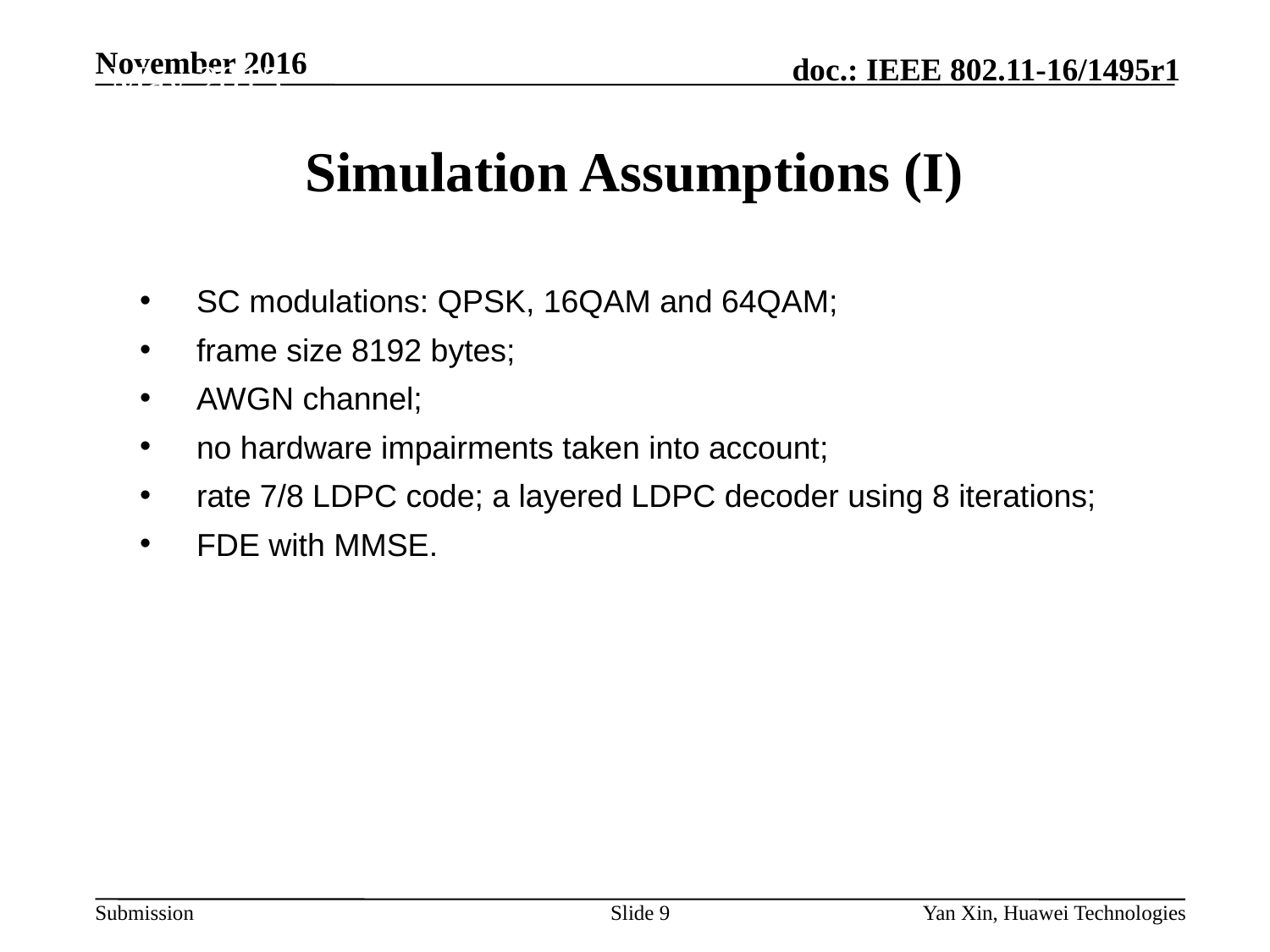

May 2015
# Simulation Assumptions (I)
   SC modulations: QPSK, 16QAM and 64QAM;
   frame size 8192 bytes;
   AWGN channel;
   no hardware impairments taken into account;
   rate 7/8 LDPC code; a layered LDPC decoder using 8 iterations;
   FDE with MMSE.
Slide 9
Yan Xin, Huawei Technologies